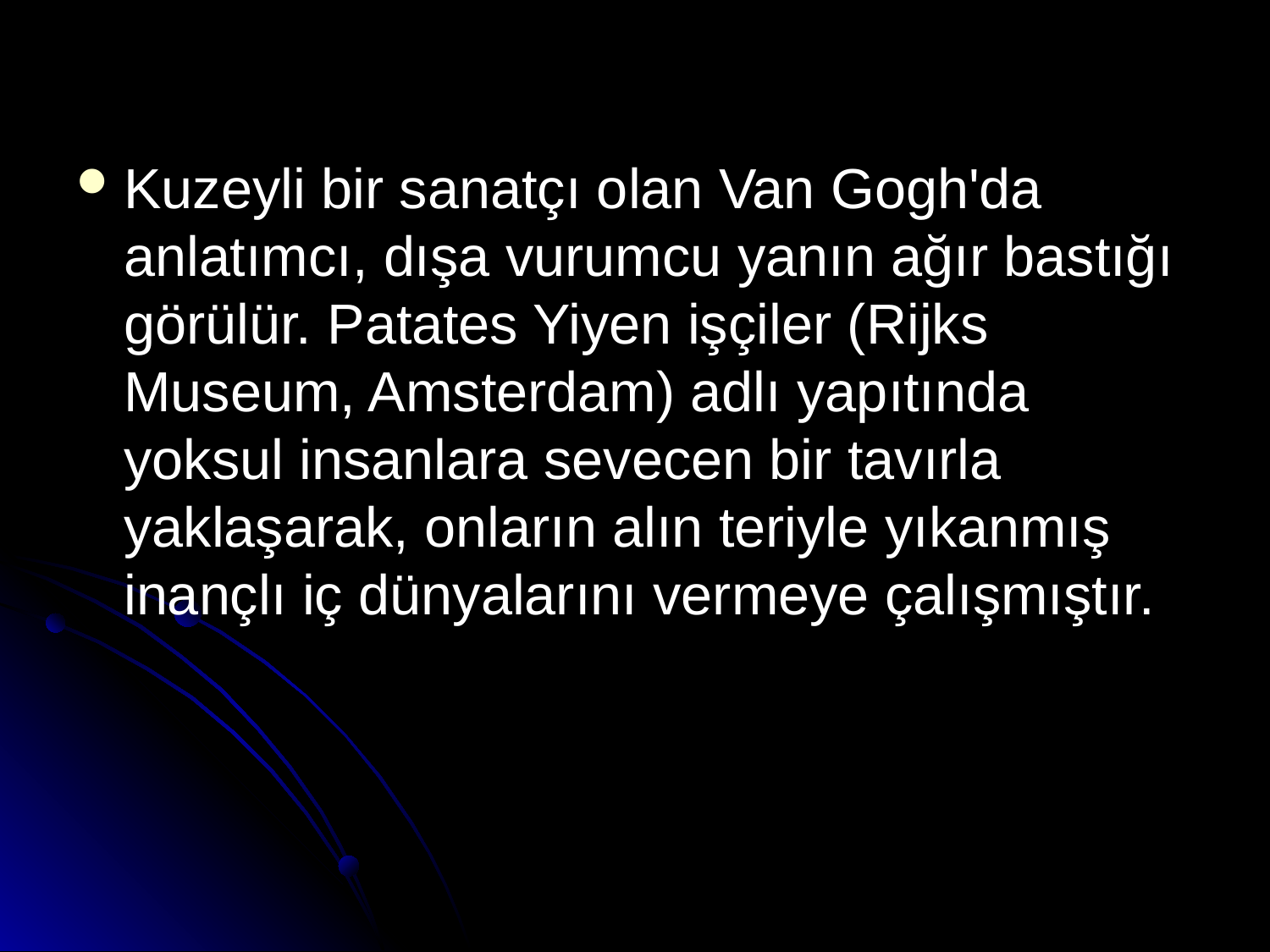

Kuzeyli bir sanatçı olan Van Gogh'da anlatımcı, dışa vurumcu yanın ağır bastığı görülür. Patates Yiyen işçiler (Rijks Museum, Amsterdam) adlı yapıtında yoksul insanlara sevecen bir tavırla yaklaşarak, onların alın teriyle yıkanmış inançlı iç dünyalarını vermeye çalışmıştır.